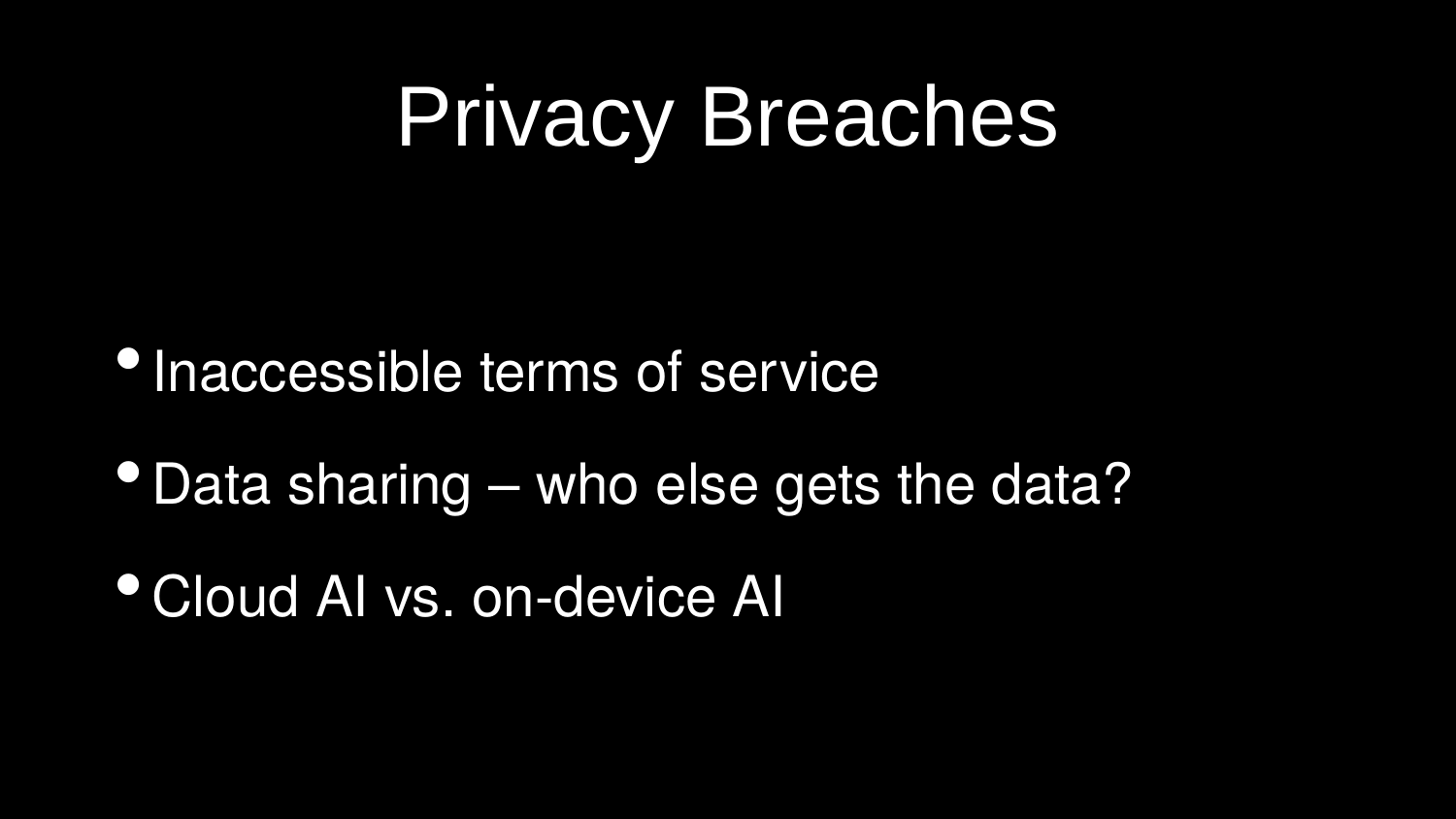

# Privacy Breaches
Inaccessible terms of service
Data sharing – who else gets the data?
Cloud AI vs. on-device AI